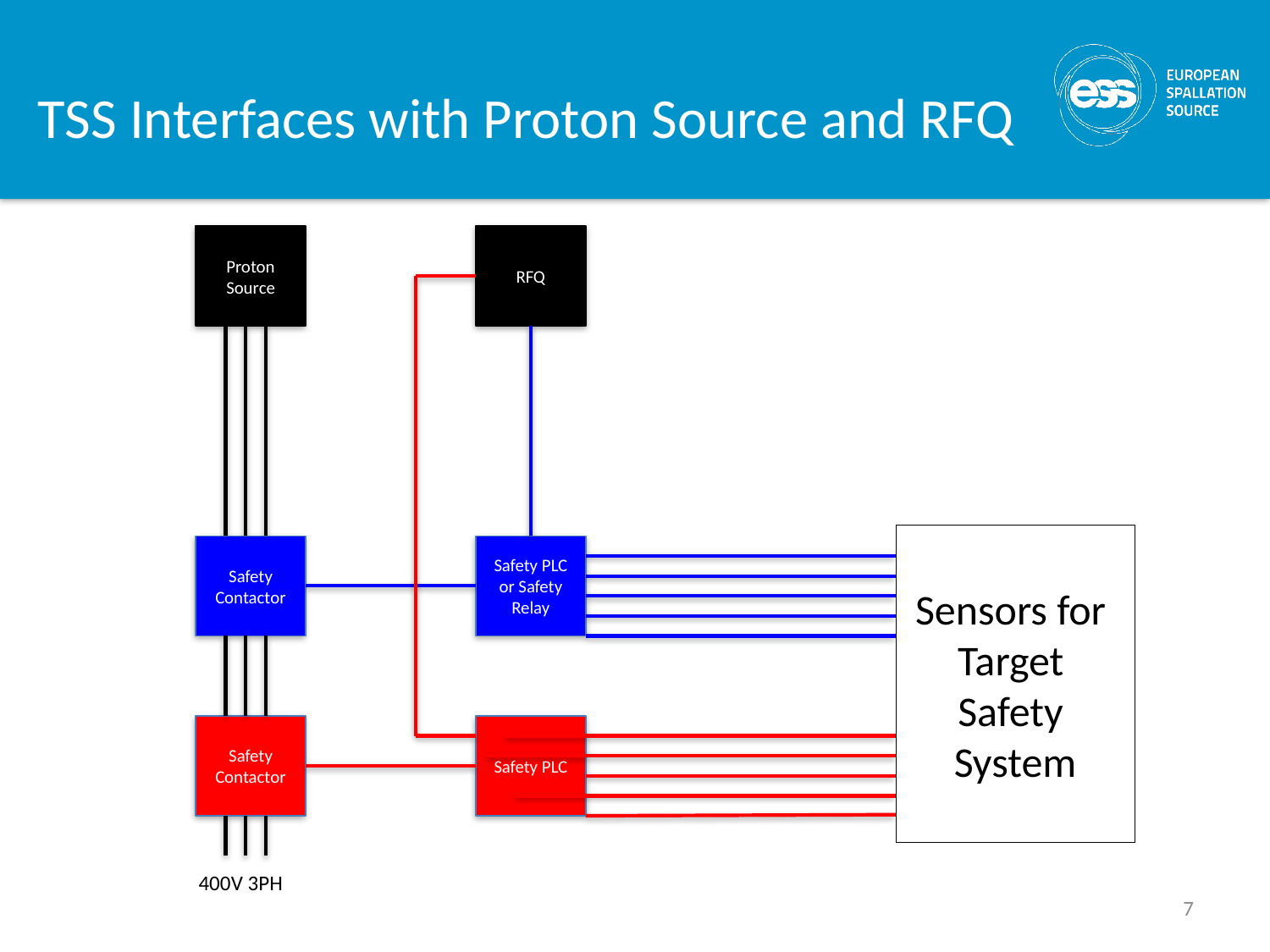

# TSS Interfaces with Proton Source and RFQ
Proton Source
RFQ

Sensors for
Target
Safety
System

Safety Contactor
Safety PLC or Safety Relay
Safety Contactor
Safety PLC
400V 3PH
7